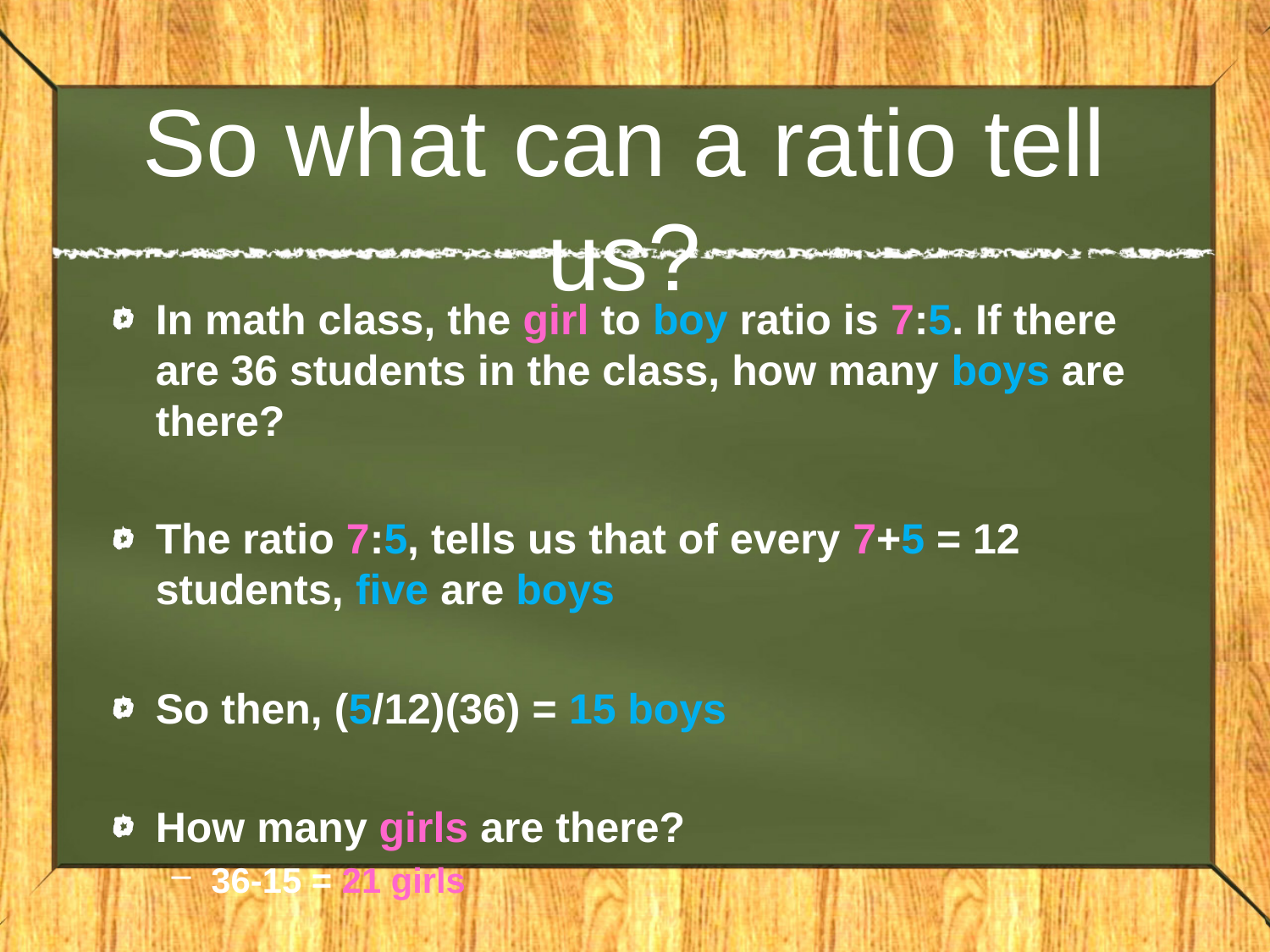

# So what can a ratio tell us?
In math class, the girl to boy ratio is 7:5. If there are 36 students in the class, how many boys are there?

The ratio 7:5, tells us that of every 7+5 = 12 students, five are boys

So then, (5/12)(36) = 15 boys

How many girls are there?
36-15 = 21 girls